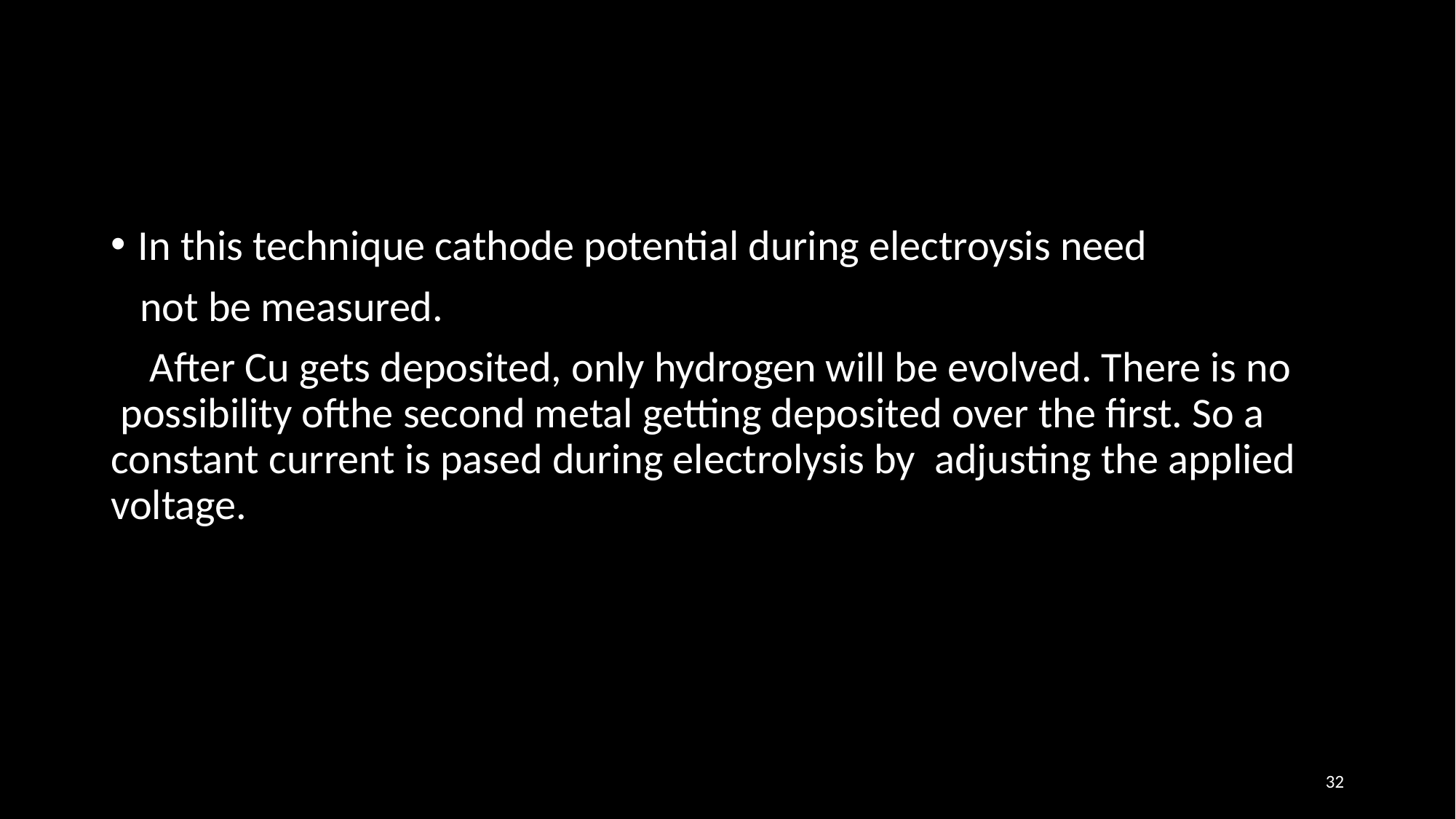

In this technique cathode potential during electroysis need
   not be measured.
    After Cu gets deposited, only hydrogen will be evolved. There is no       possibility ofthe second metal getting deposited over the first. So a constant current is pased during electrolysis by  adjusting the applied voltage.
32